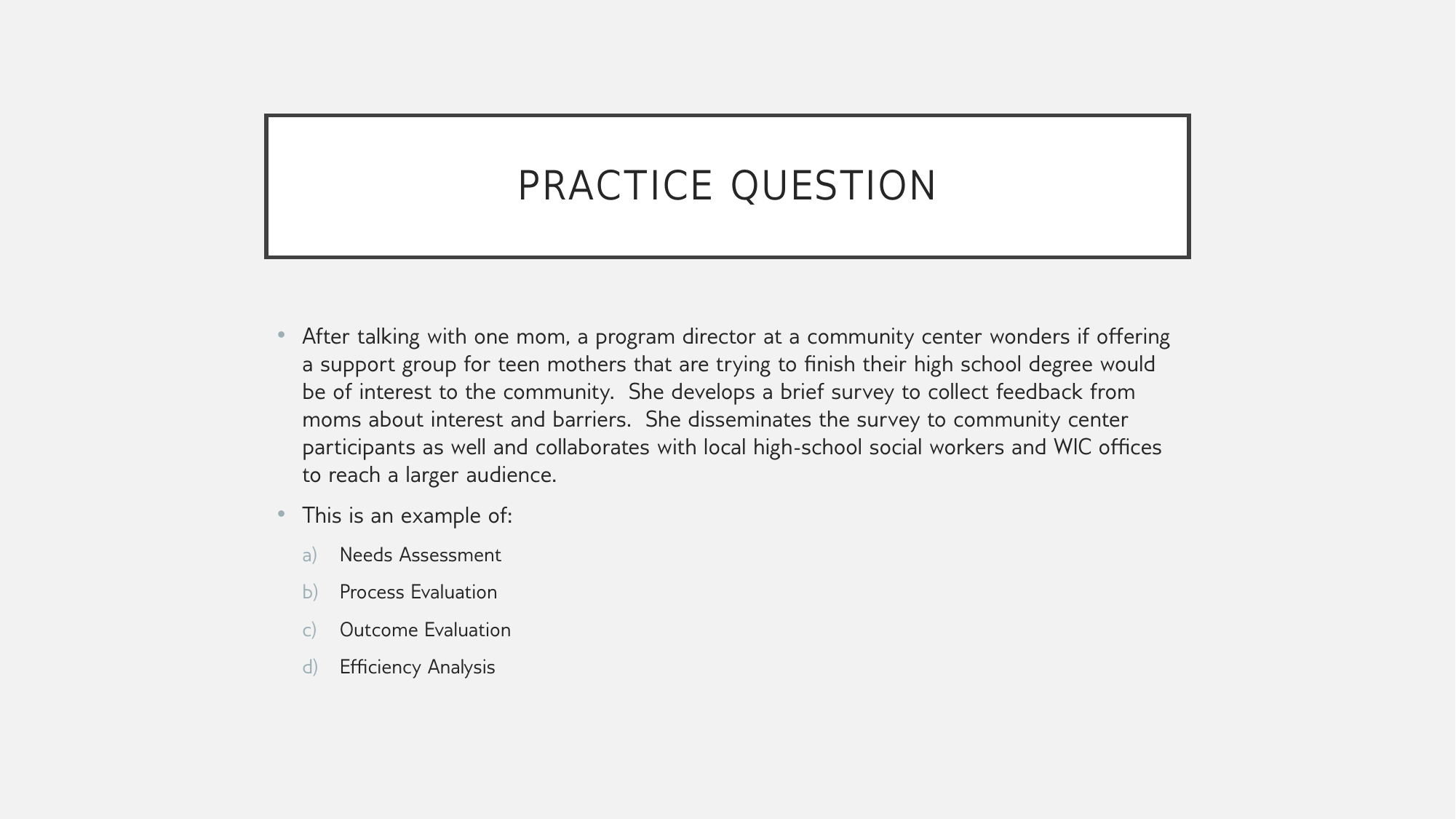

# Practice question
After talking with one mom, a program director at a community center wonders if offering a support group for teen mothers that are trying to finish their high school degree would be of interest to the community.  She develops a brief survey to collect feedback from moms about interest and barriers.  She disseminates the survey to community center participants as well and collaborates with local high-school social workers and WIC offices to reach a larger audience.
This is an example of:
Needs Assessment
Process Evaluation
Outcome Evaluation
Efficiency Analysis